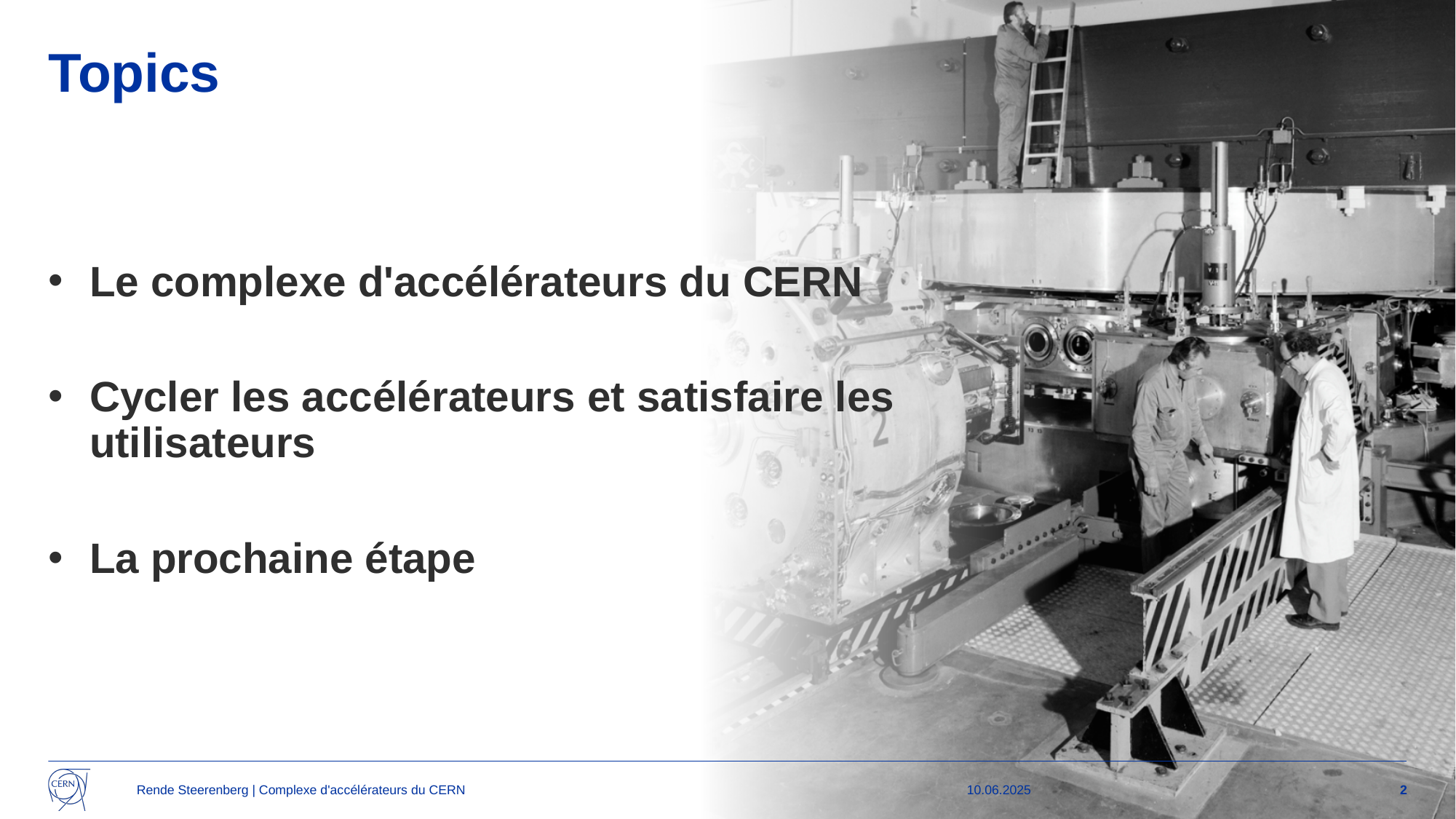

# Topics
Le complexe d'accélérateurs du CERN
Cycler les accélérateurs et satisfaire les utilisateurs
La prochaine étape

Rende Steerenberg | Complexe d'accélérateurs du CERN
10.06.2025
2